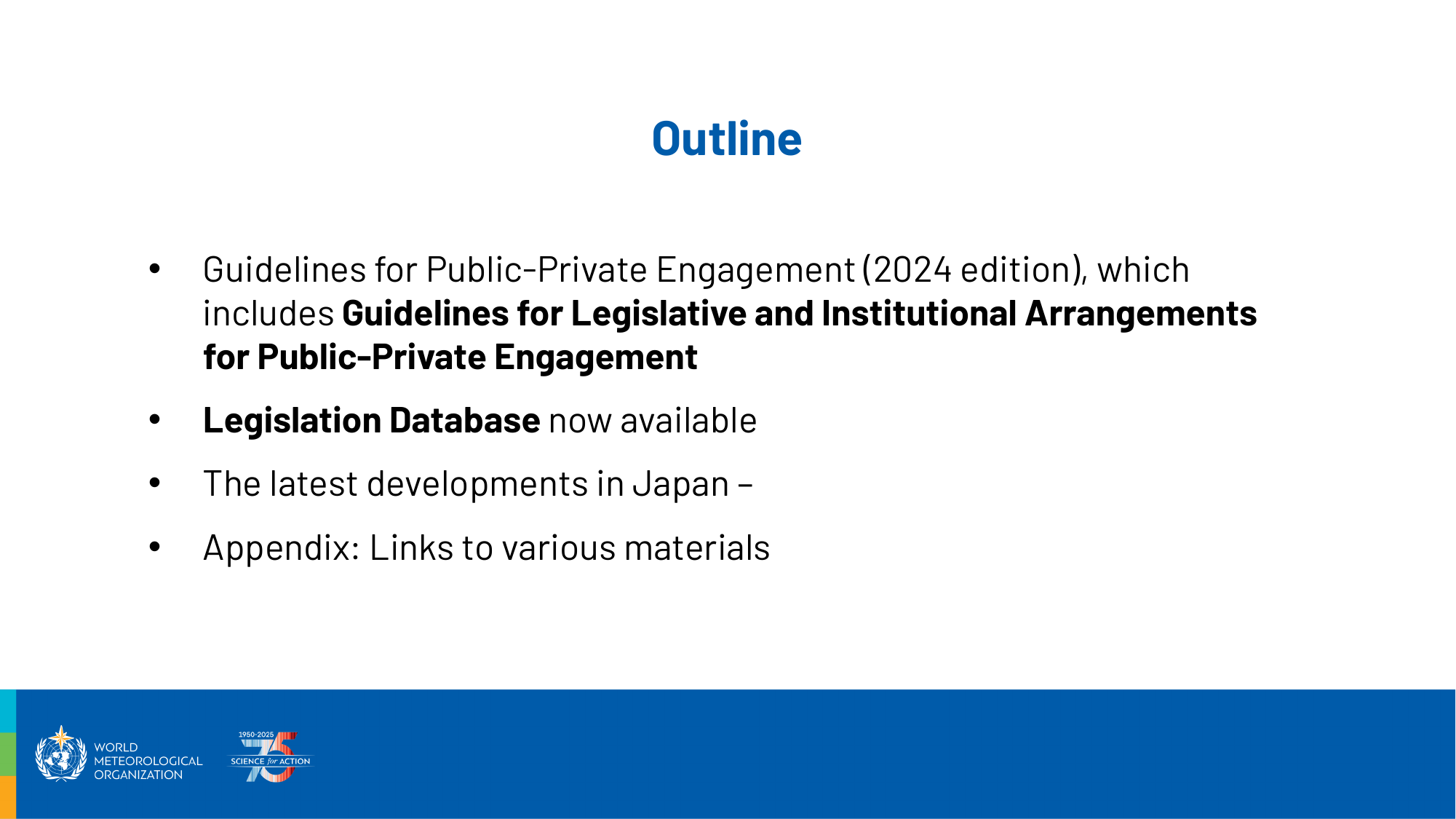

# Outline
Guidelines for Public-Private Engagement (2024 edition), which includes Guidelines for Legislative and Institutional Arrangements for Public-Private Engagement
Legislation Database now available
The latest developments in Japan –
Appendix: Links to various materials